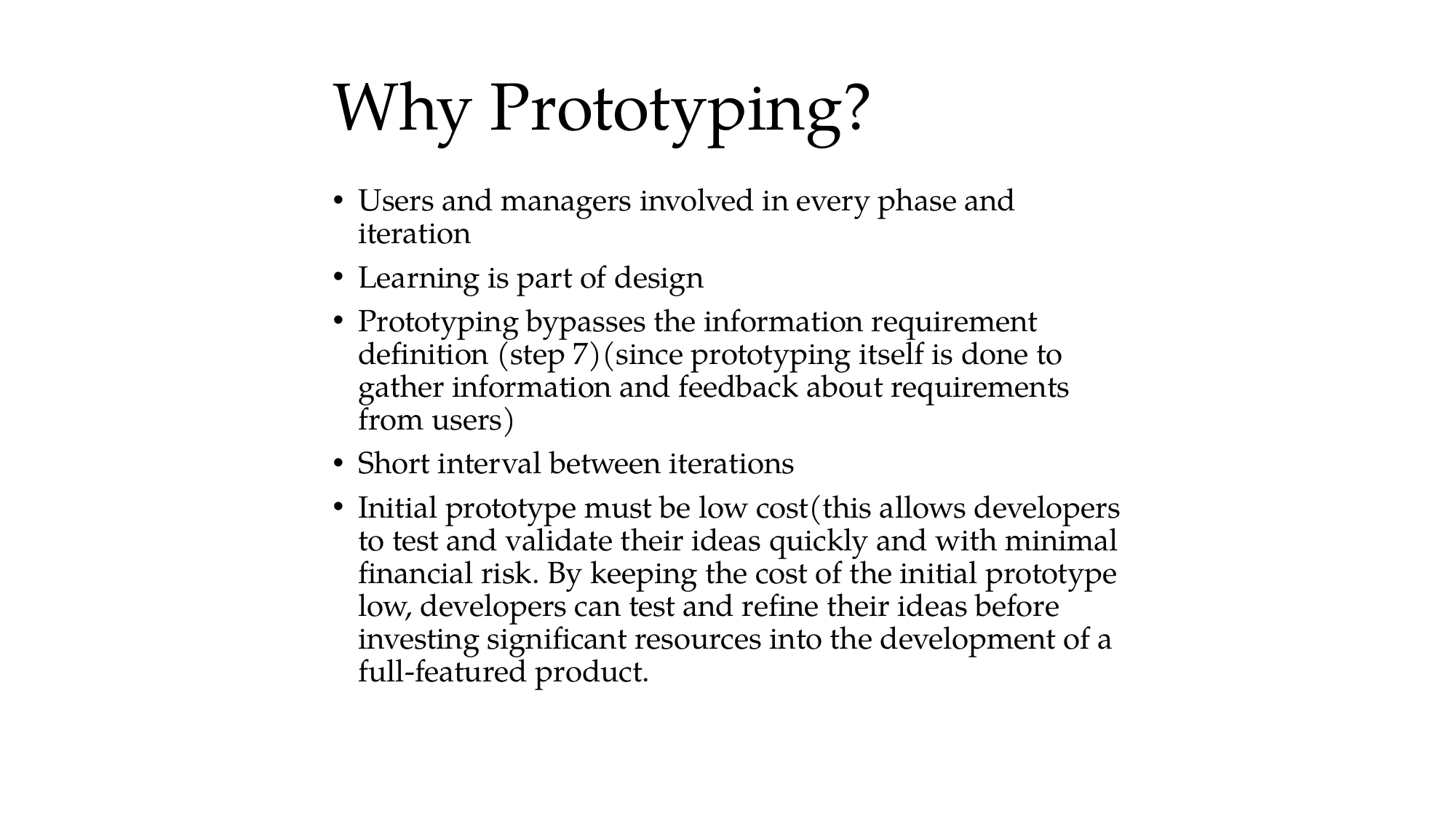

# Why Prototyping?
Users and managers involved in every phase and iteration
Learning is part of design
Prototyping bypasses the information requirement definition (step 7)(since prototyping itself is done to gather information and feedback about requirements from users)
Short interval between iterations
Initial prototype must be low cost(this allows developers to test and validate their ideas quickly and with minimal financial risk. By keeping the cost of the initial prototype low, developers can test and refine their ideas before investing significant resources into the development of a full-featured product.